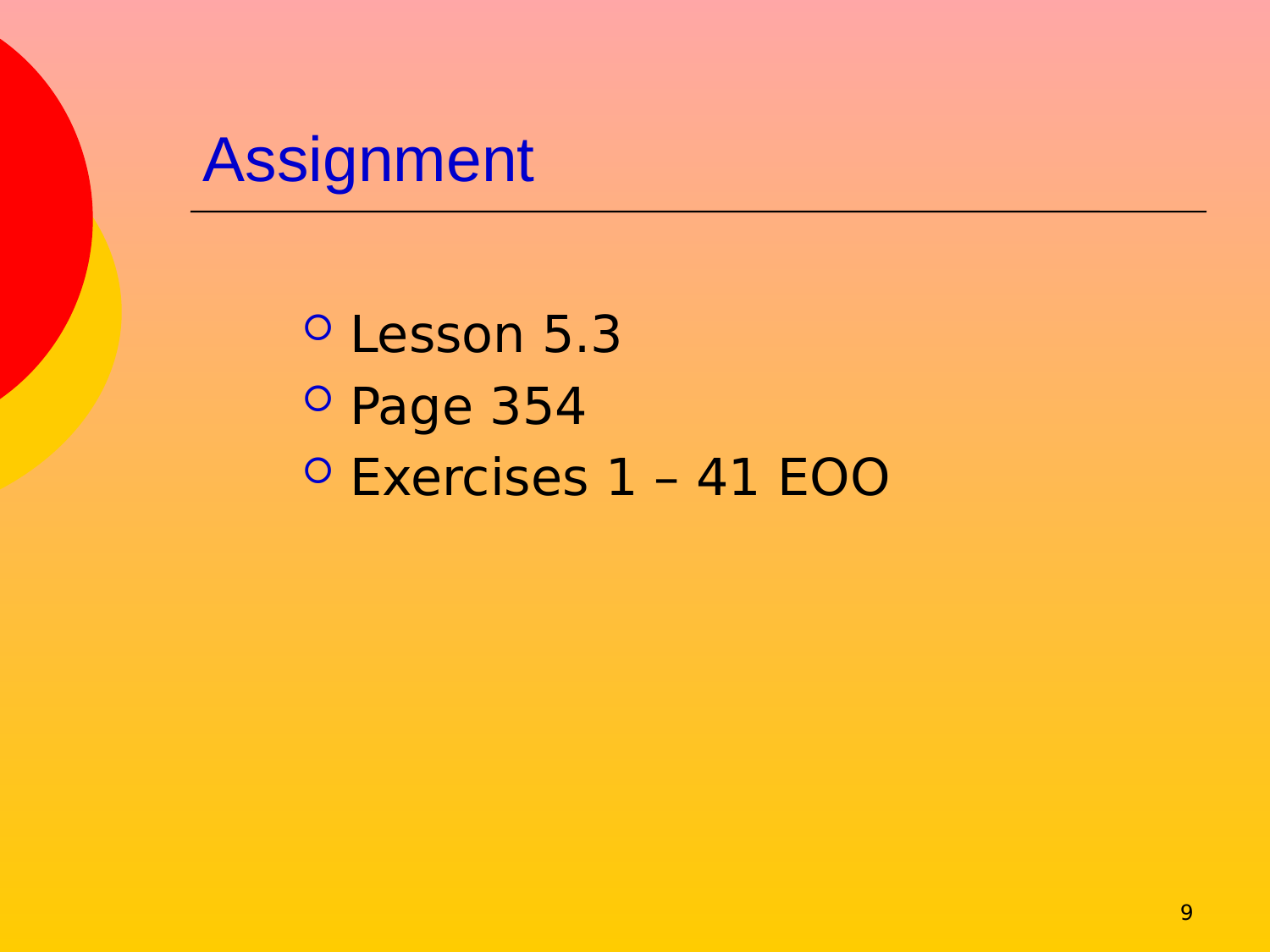

# Assignment
Lesson 5.3
Page 354
Exercises 1 – 41 EOO
9